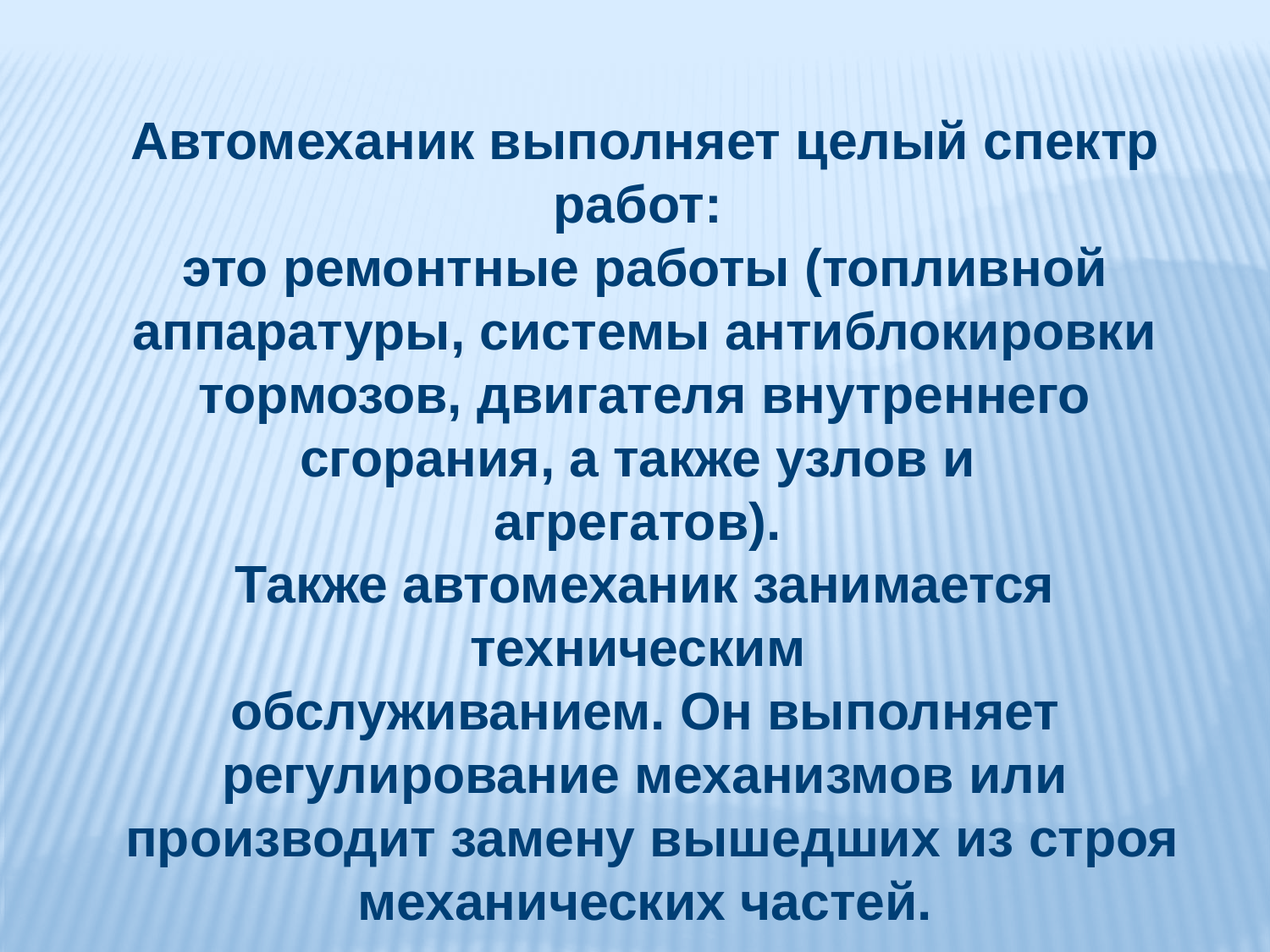

Автомеханик выполняет целый спектр работ:
это ремонтные работы (топливной аппаратуры, системы антиблокировки тормозов, двигателя внутреннего сгорания, а также узлов и
агрегатов).
Также автомеханик занимается техническим
обслуживанием. Он выполняет регулирование механизмов или
 производит замену вышедших из строя механических частей.